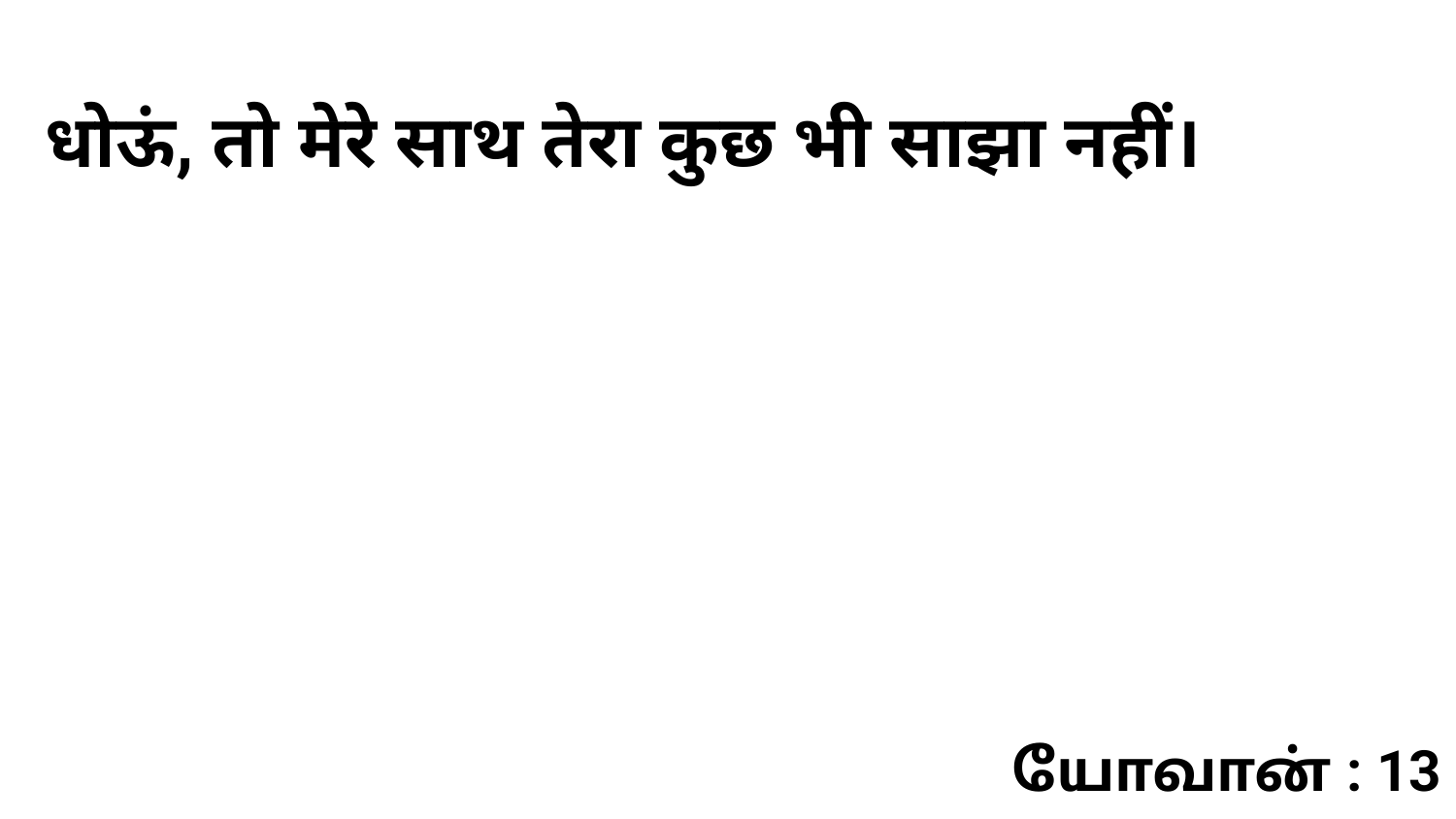

धोऊं, तो मेरे साथ तेरा कुछ भी साझा नहीं।
யோவான் : 13